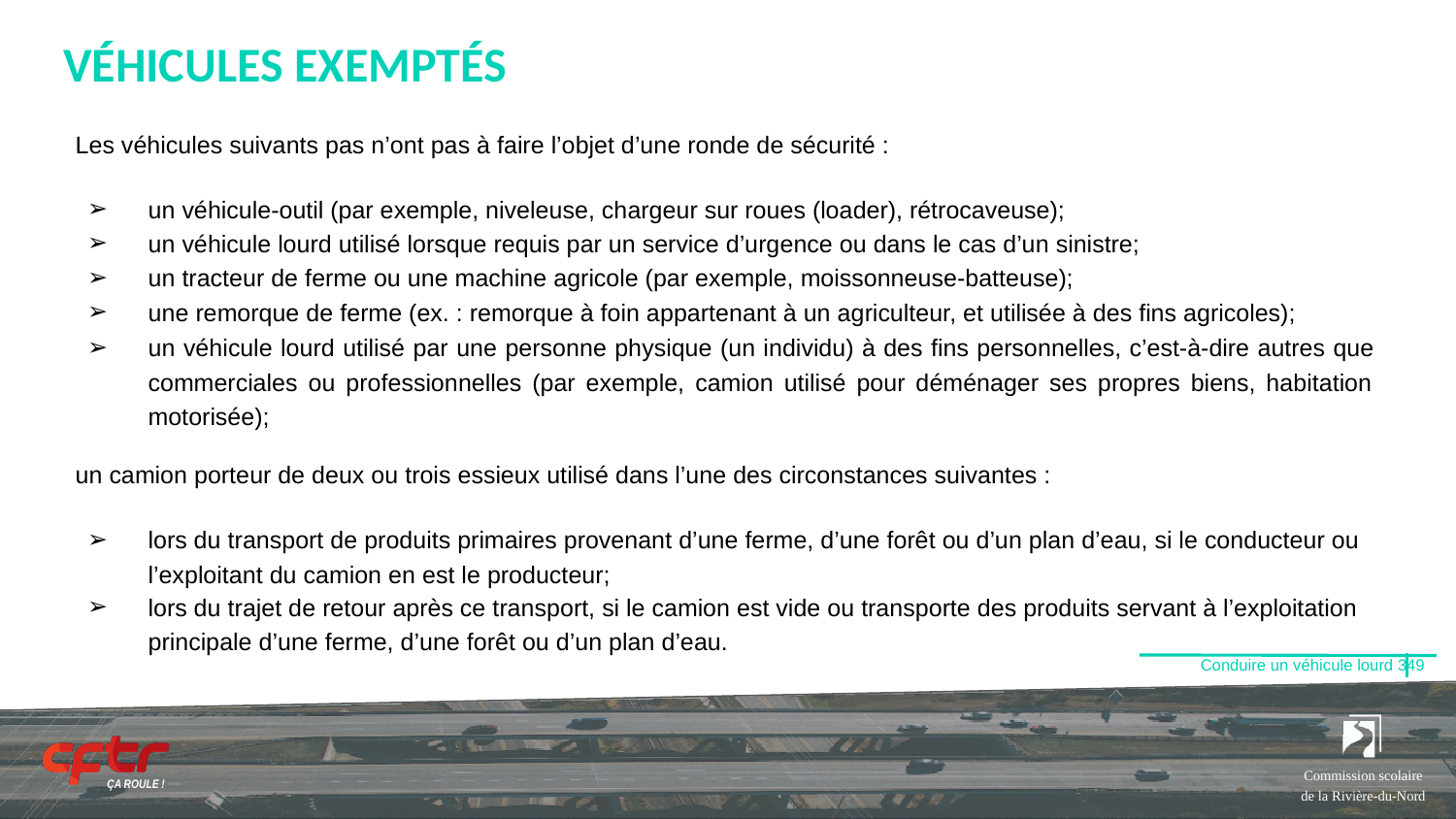

# VÉHICULES EXEMPTÉS
Les véhicules suivants pas n’ont pas à faire l’objet d’une ronde de sécurité :

un véhicule-outil (par exemple, niveleuse, chargeur sur roues (loader), rétrocaveuse);
un véhicule lourd utilisé lorsque requis par un service d’urgence ou dans le cas d’un sinistre;
un tracteur de ferme ou une machine agricole (par exemple, moissonneuse-batteuse);
une remorque de ferme (ex. : remorque à foin appartenant à un agriculteur, et utilisée à des fins agricoles);
un véhicule lourd utilisé par une personne physique (un individu) à des fins personnelles, c’est-à-dire autres que  commerciales ou professionnelles (par exemple, camion utilisé pour déménager ses propres biens, habitation  motorisée);

un camion porteur de deux ou trois essieux utilisé dans l’une des circonstances suivantes :

lors du transport de produits primaires provenant d’une ferme, d’une forêt ou d’un plan d’eau, si le conducteur ou  l’exploitant du camion en est le producteur;
lors du trajet de retour après ce transport, si le camion est vide ou transporte des produits servant à l’exploitation
principale d’une ferme, d’une forêt ou d’un plan d’eau.
Conduire un véhicule lourd 349

Commission scolaire  de la Rivière-du-Nord
ÇA ROULE !